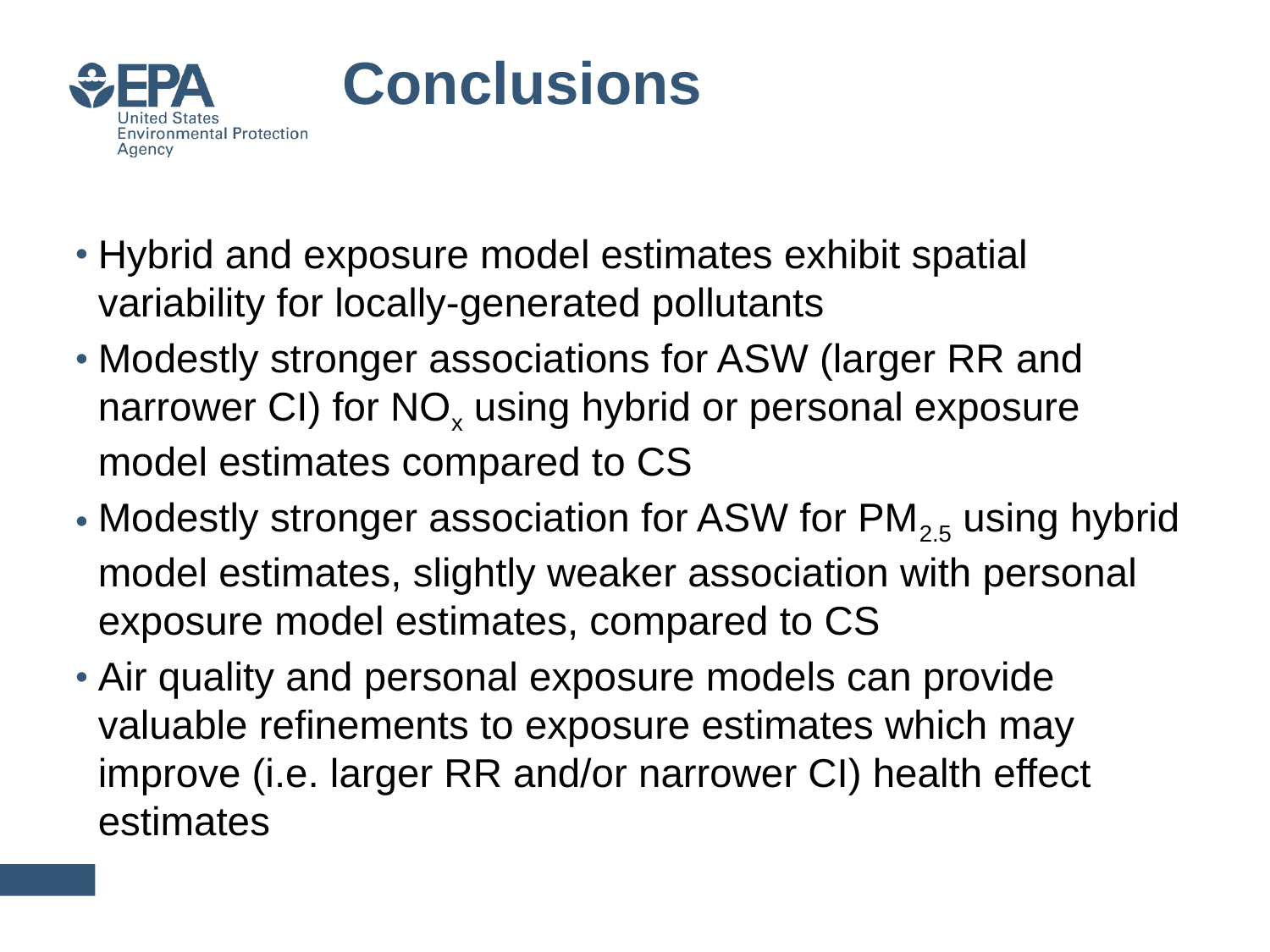

Conclusions
Hybrid and exposure model estimates exhibit spatial variability for locally-generated pollutants
Modestly stronger associations for ASW (larger RR and narrower CI) for NOx using hybrid or personal exposure model estimates compared to CS
Modestly stronger association for ASW for PM2.5 using hybrid model estimates, slightly weaker association with personal exposure model estimates, compared to CS
Air quality and personal exposure models can provide valuable refinements to exposure estimates which may improve (i.e. larger RR and/or narrower CI) health effect estimates